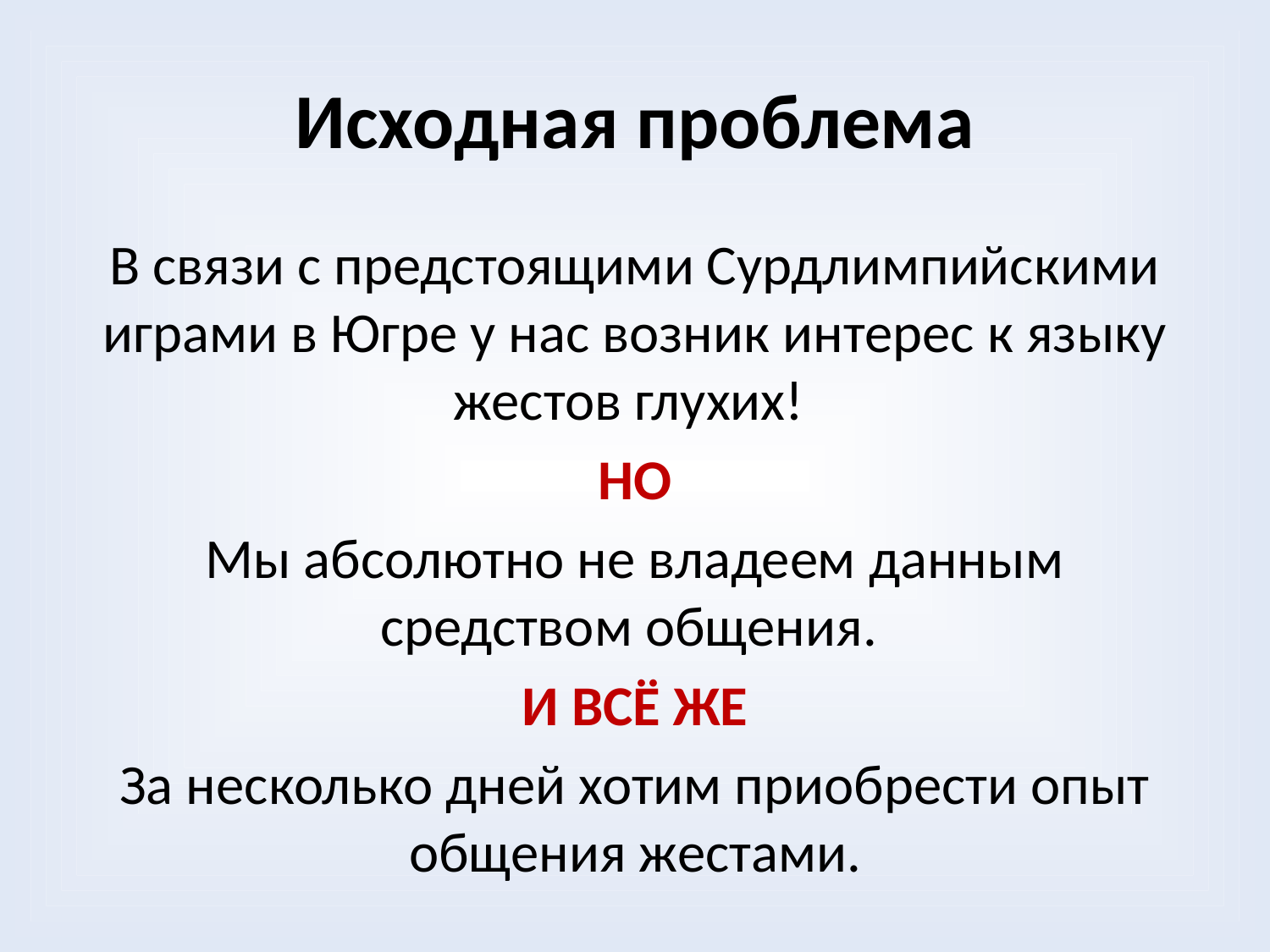

# Исходная проблема
В связи с предстоящими Сурдлимпийскими играми в Югре у нас возник интерес к языку жестов глухих!
НО
Мы абсолютно не владеем данным средством общения.
И ВСЁ ЖЕ
За несколько дней хотим приобрести опыт общения жестами.